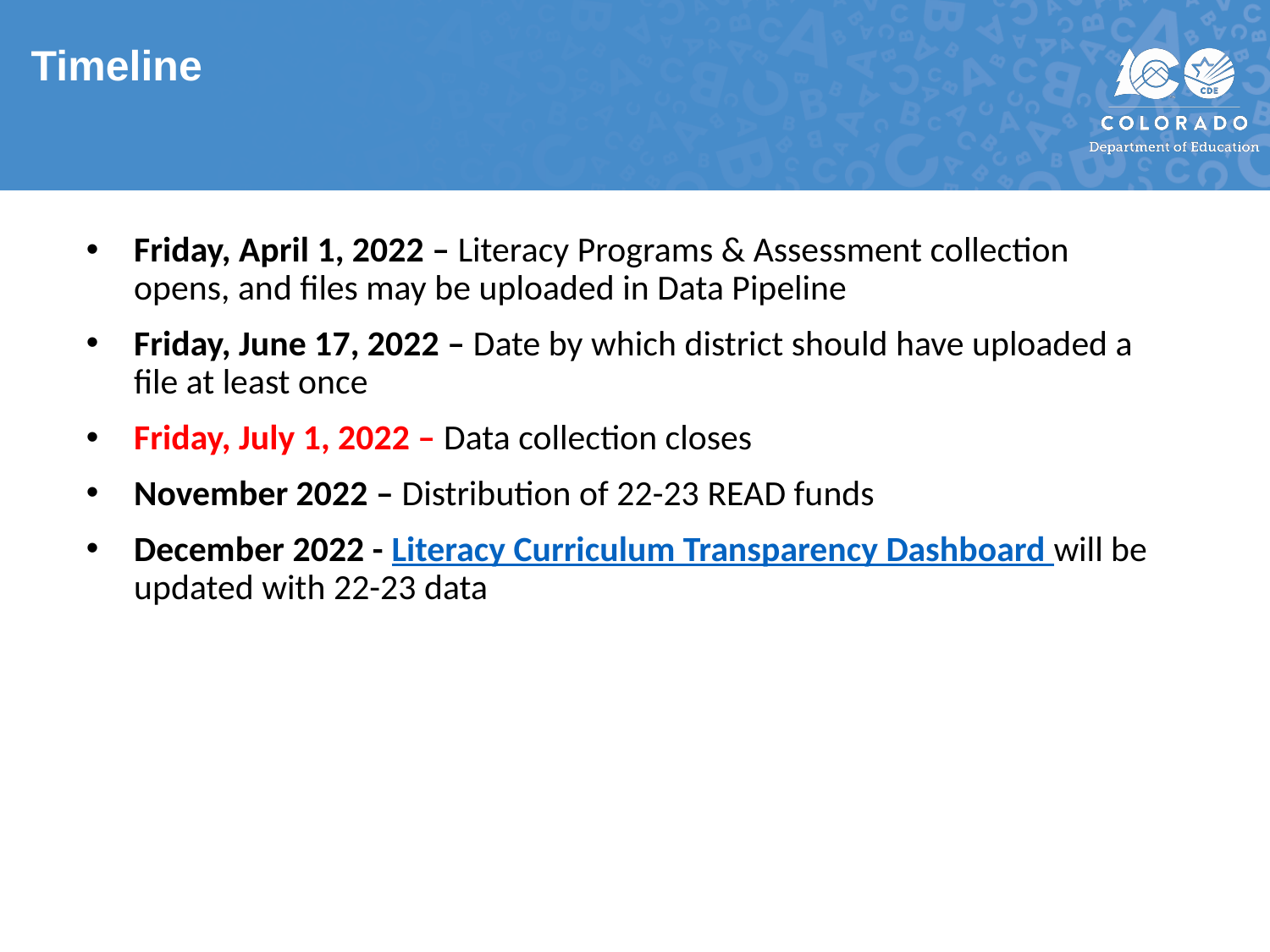

# Timeline
Friday, April 1, 2022 – Literacy Programs & Assessment collection opens, and files may be uploaded in Data Pipeline
Friday, June 17, 2022 – Date by which district should have uploaded a file at least once
Friday, July 1, 2022 – Data collection closes
November 2022 – Distribution of 22-23 READ funds
December 2022 - Literacy Curriculum Transparency Dashboard will be updated with 22-23 data